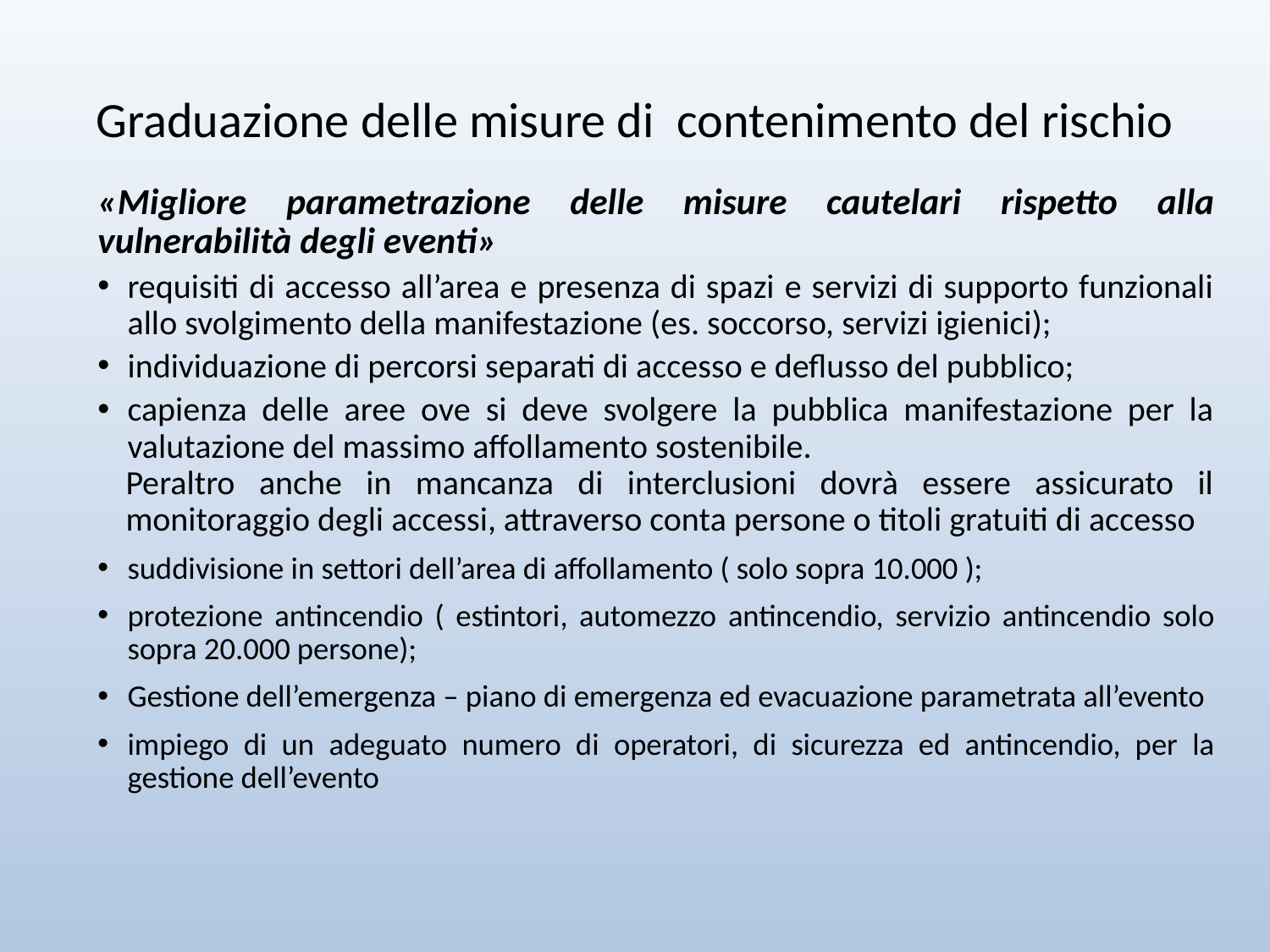

# Graduazione delle misure di  contenimento del rischio
«Migliore parametrazione delle misure cautelari rispetto alla vulnerabilità degli eventi»
requisiti di accesso all’area e presenza di spazi e servizi di supporto funzionali allo svolgimento della manifestazione (es. soccorso, servizi igienici);
individuazione di percorsi separati di accesso e deflusso del pubblico;
capienza delle aree ove si deve svolgere la pubblica manifestazione per la valutazione del massimo affollamento sostenibile.
Peraltro anche in mancanza di interclusioni dovrà essere assicurato il monitoraggio degli accessi, attraverso conta persone o titoli gratuiti di accesso
suddivisione in settori dell’area di affollamento ( solo sopra 10.000 );
protezione antincendio ( estintori, automezzo antincendio, servizio antincendio solo sopra 20.000 persone);
Gestione dell’emergenza – piano di emergenza ed evacuazione parametrata all’evento
impiego di un adeguato numero di operatori, di sicurezza ed antincendio, per la gestione dell’evento